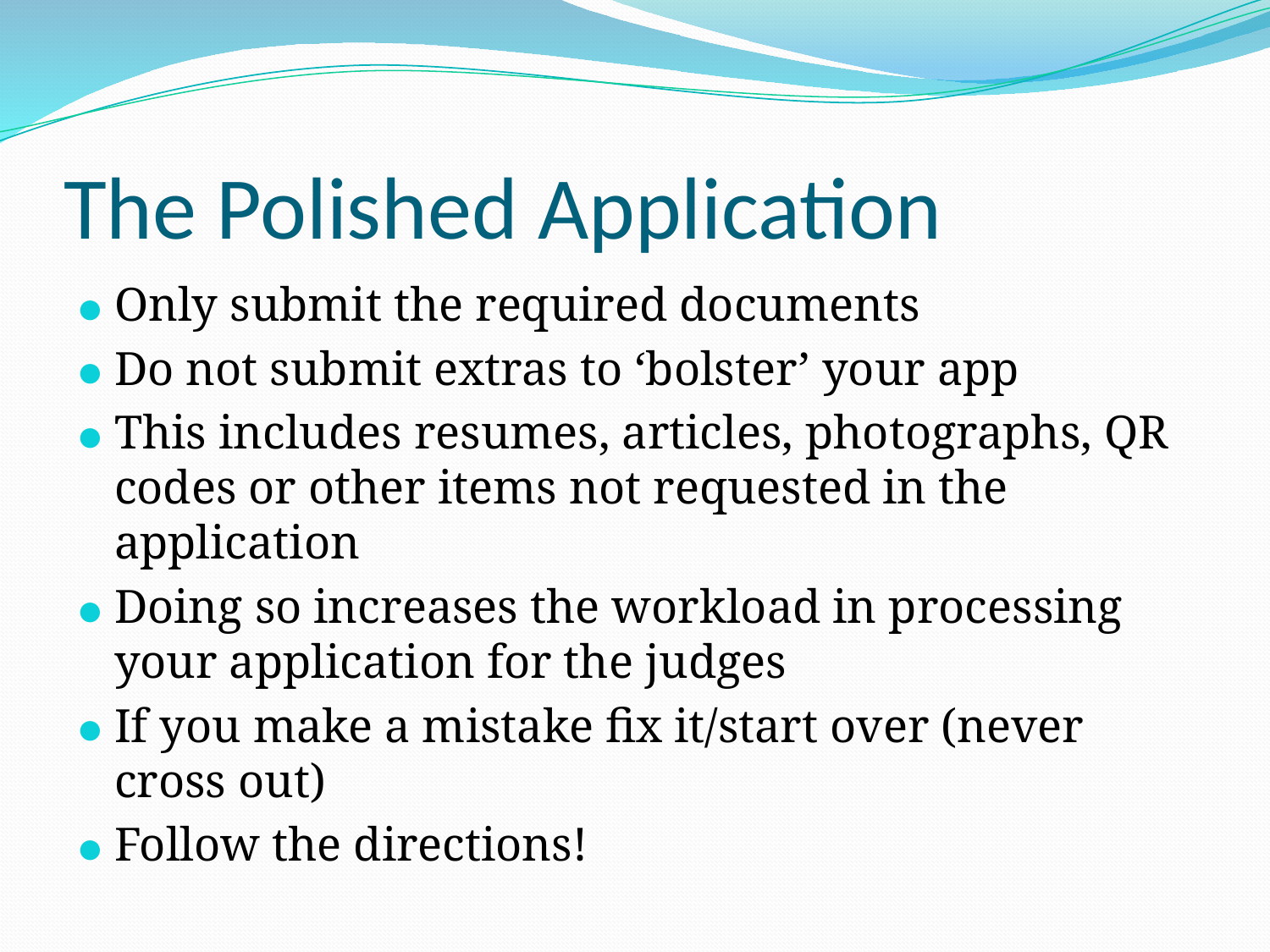

# The Polished Application
Only submit the required documents
Do not submit extras to ‘bolster’ your app
This includes resumes, articles, photographs, QR codes or other items not requested in the application
Doing so increases the workload in processing your application for the judges
If you make a mistake fix it/start over (never cross out)
Follow the directions!